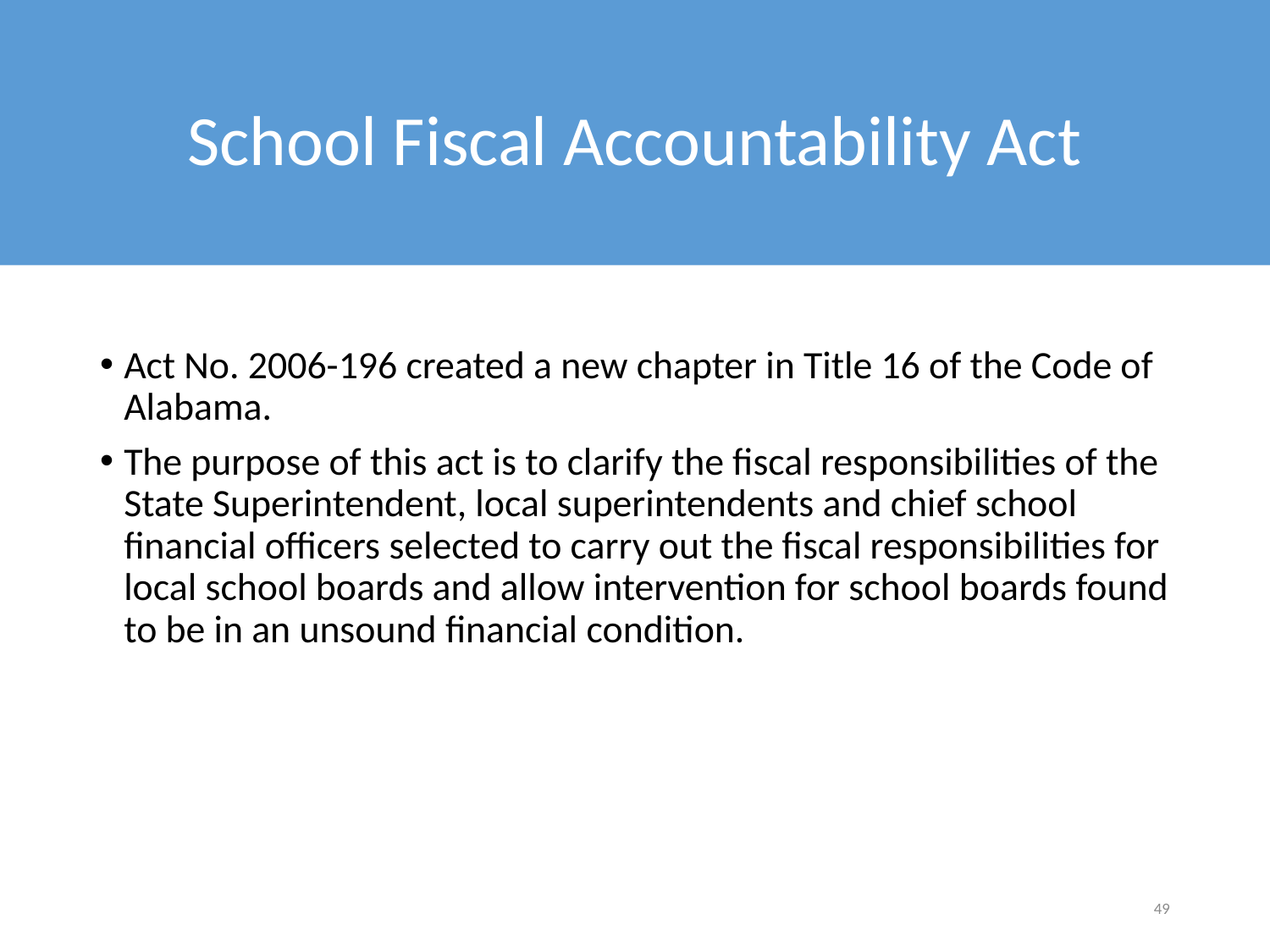

# School Fiscal Accountability Act
Act No. 2006-196 created a new chapter in Title 16 of the Code of Alabama.
The purpose of this act is to clarify the fiscal responsibilities of the State Superintendent, local superintendents and chief school financial officers selected to carry out the fiscal responsibilities for local school boards and allow intervention for school boards found to be in an unsound financial condition.
49